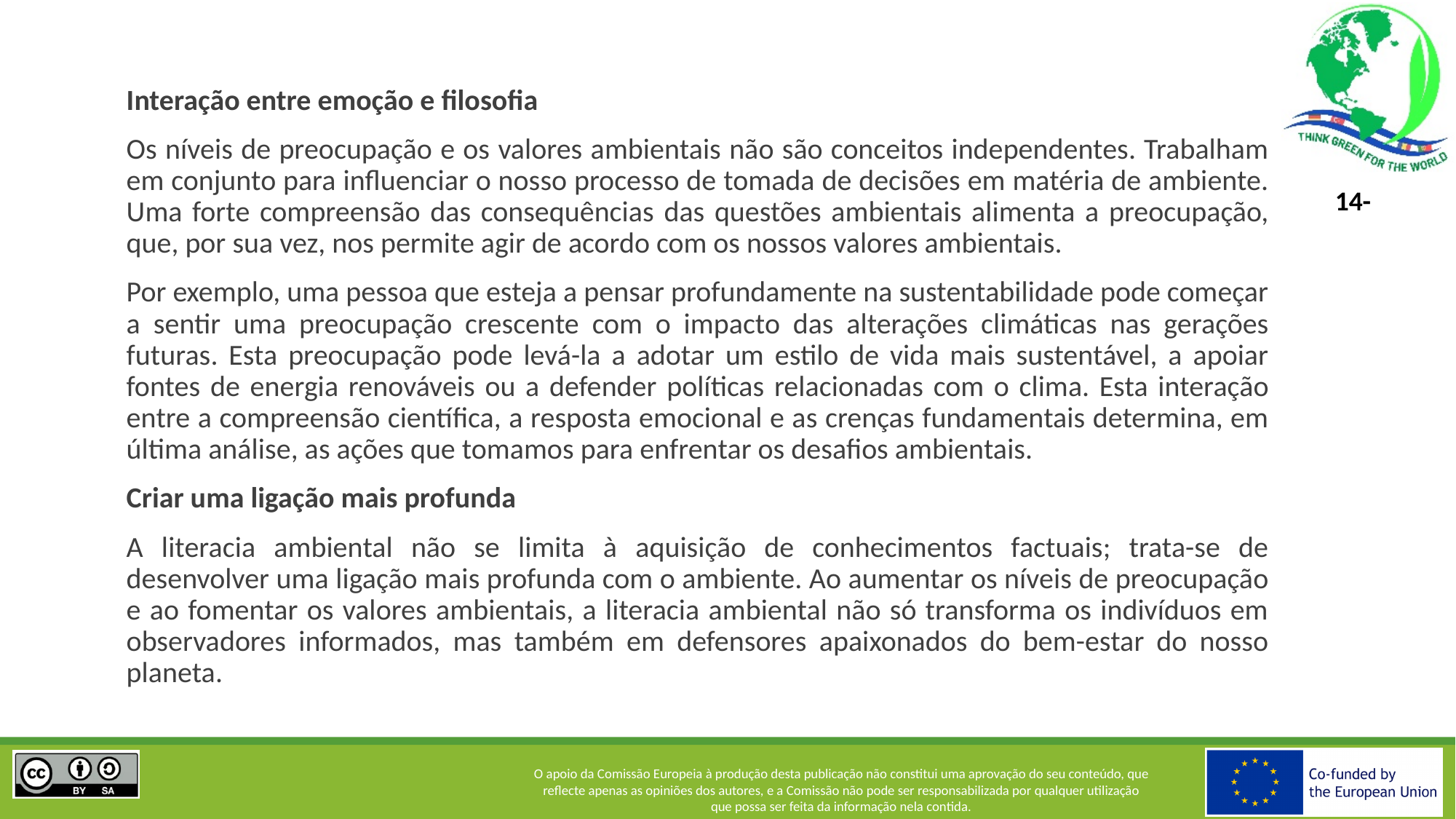

Interação entre emoção e filosofia
Os níveis de preocupação e os valores ambientais não são conceitos independentes. Trabalham em conjunto para influenciar o nosso processo de tomada de decisões em matéria de ambiente. Uma forte compreensão das consequências das questões ambientais alimenta a preocupação, que, por sua vez, nos permite agir de acordo com os nossos valores ambientais.
Por exemplo, uma pessoa que esteja a pensar profundamente na sustentabilidade pode começar a sentir uma preocupação crescente com o impacto das alterações climáticas nas gerações futuras. Esta preocupação pode levá-la a adotar um estilo de vida mais sustentável, a apoiar fontes de energia renováveis ou a defender políticas relacionadas com o clima. Esta interação entre a compreensão científica, a resposta emocional e as crenças fundamentais determina, em última análise, as ações que tomamos para enfrentar os desafios ambientais.
Criar uma ligação mais profunda
A literacia ambiental não se limita à aquisição de conhecimentos factuais; trata-se de desenvolver uma ligação mais profunda com o ambiente. Ao aumentar os níveis de preocupação e ao fomentar os valores ambientais, a literacia ambiental não só transforma os indivíduos em observadores informados, mas também em defensores apaixonados do bem-estar do nosso planeta.